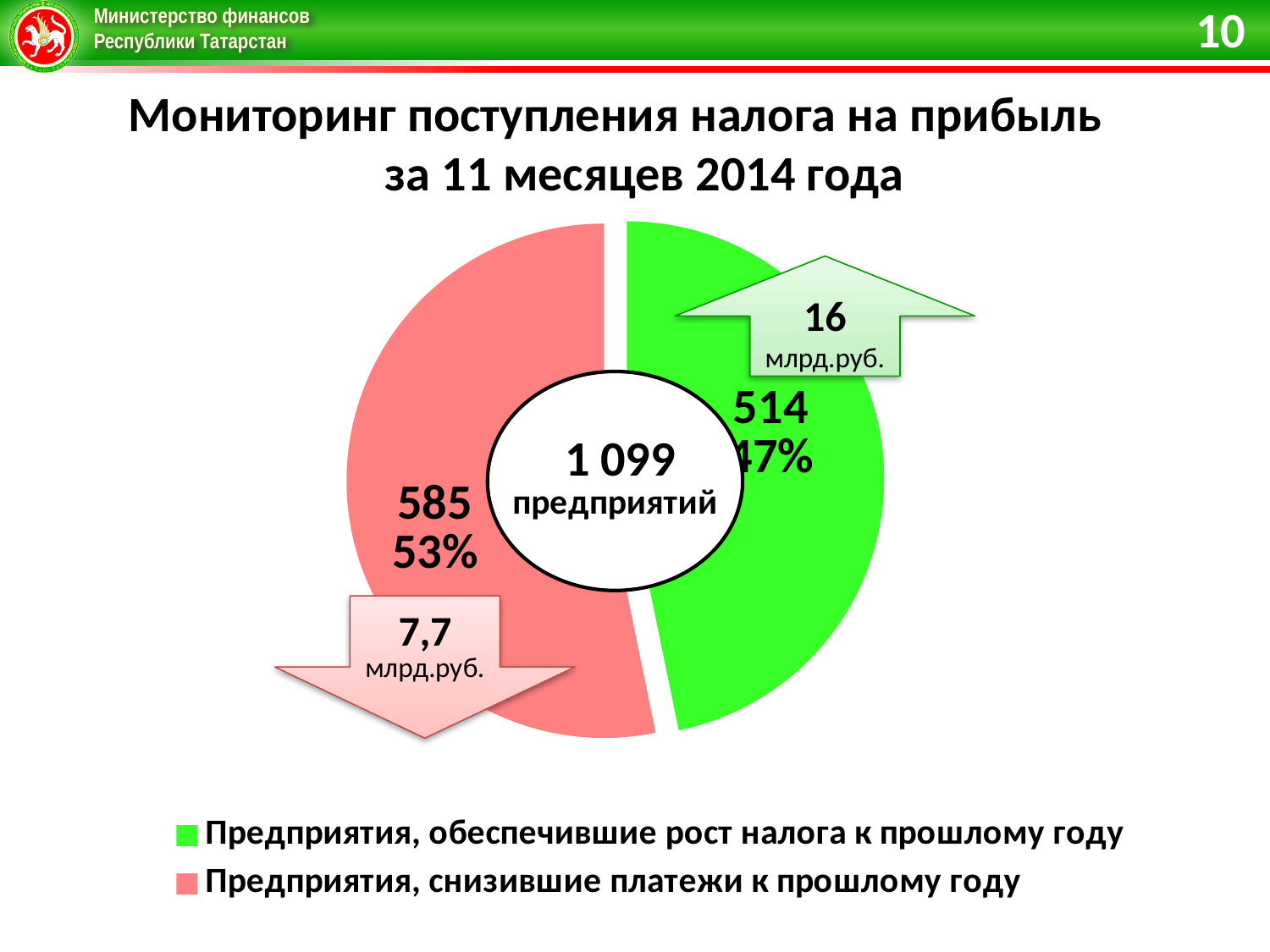

10
Мониторинг поступления налога на прибыль
 за 11 месяцев 2014 года

### Chart

| Category | Столбец1 |
|---|---|
| Предприятия, обеспечившие рост налога к прошлому году | 514.0 |
| Предприятия, снизившие платежи к прошлому году | 585.0 |
16
млрд.руб.